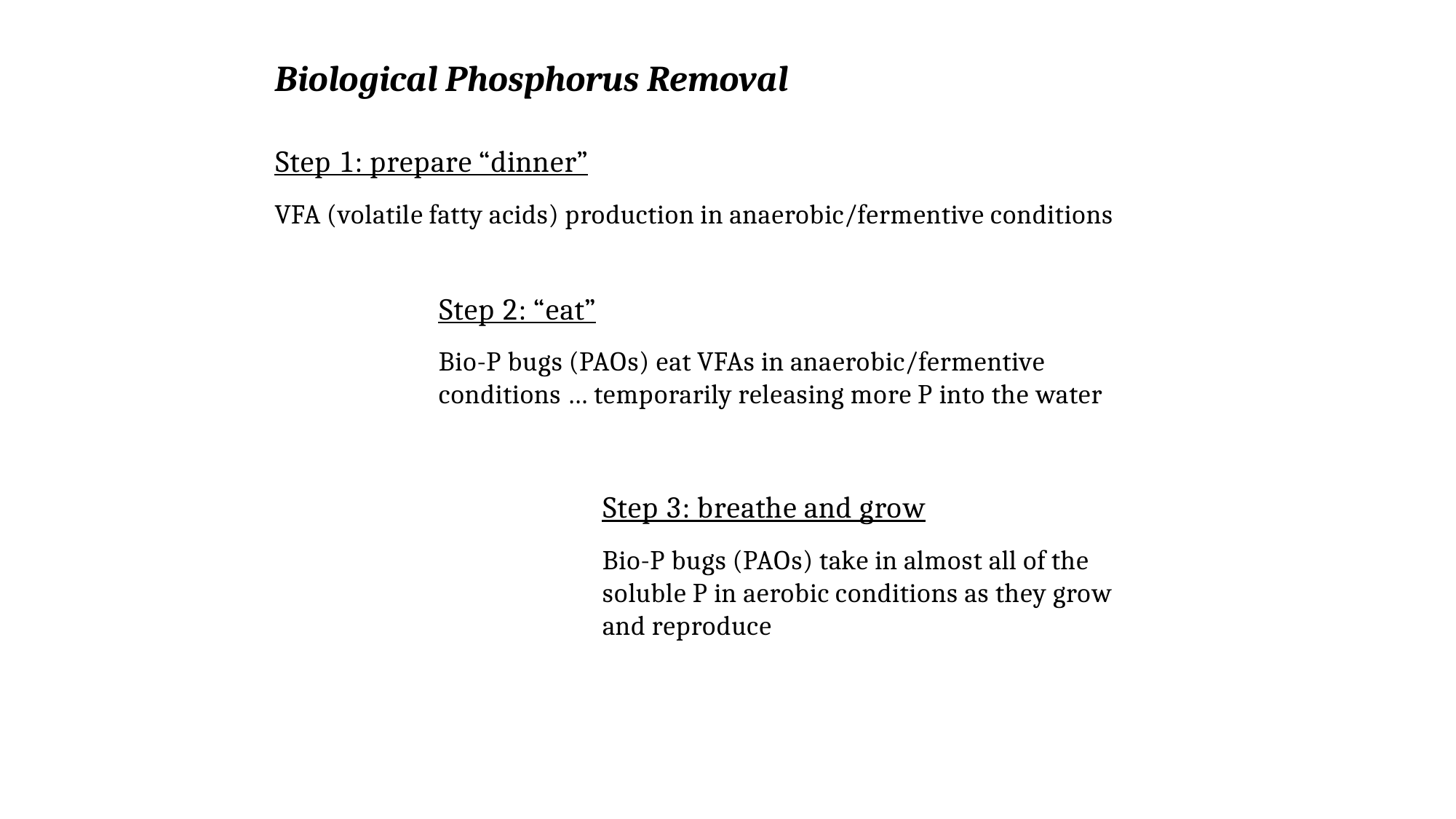

Biological Phosphorus Removal
Step 1: prepare “dinner”
VFA (volatile fatty acids) production in anaerobic/fermentive conditions

Step 2: “eat”
Bio-P bugs (PAOs) eat VFAs in anaerobic/fermentive conditions … temporarily releasing more P into the water

Step 3: breathe and grow
Bio-P bugs (PAOs) take in almost all of the soluble P in aerobic conditions as they grow and reproduce